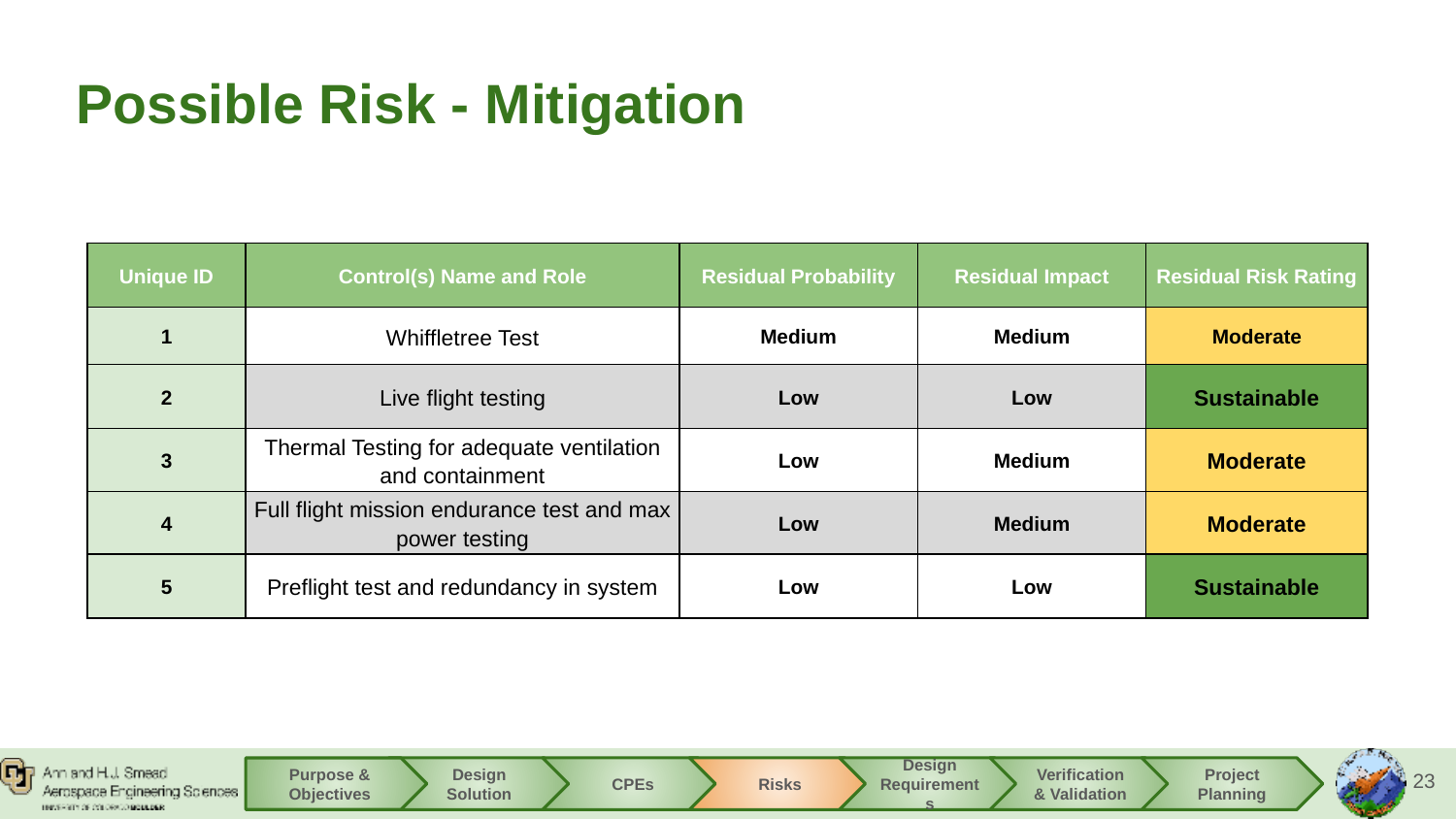

# Possible Risk - Mitigation
| Unique ID | Control(s) Name and Role | Residual Probability | Residual Impact | Residual Risk Rating |
| --- | --- | --- | --- | --- |
| 1 | Whiffletree Test | Medium | Medium | Moderate |
| 2 | Live flight testing | Low | Low | Sustainable |
| 3 | Thermal Testing for adequate ventilation and containment | Low | Medium | Moderate |
| 4 | Full flight mission endurance test and max power testing | Low | Medium | Moderate |
| 5 | Preflight test and redundancy in system | Low | Low | Sustainable |
23
CPEs
Risks
Design Requirements
Verification & Validation
Project Planning
Design Solution
Purpose & Objectives